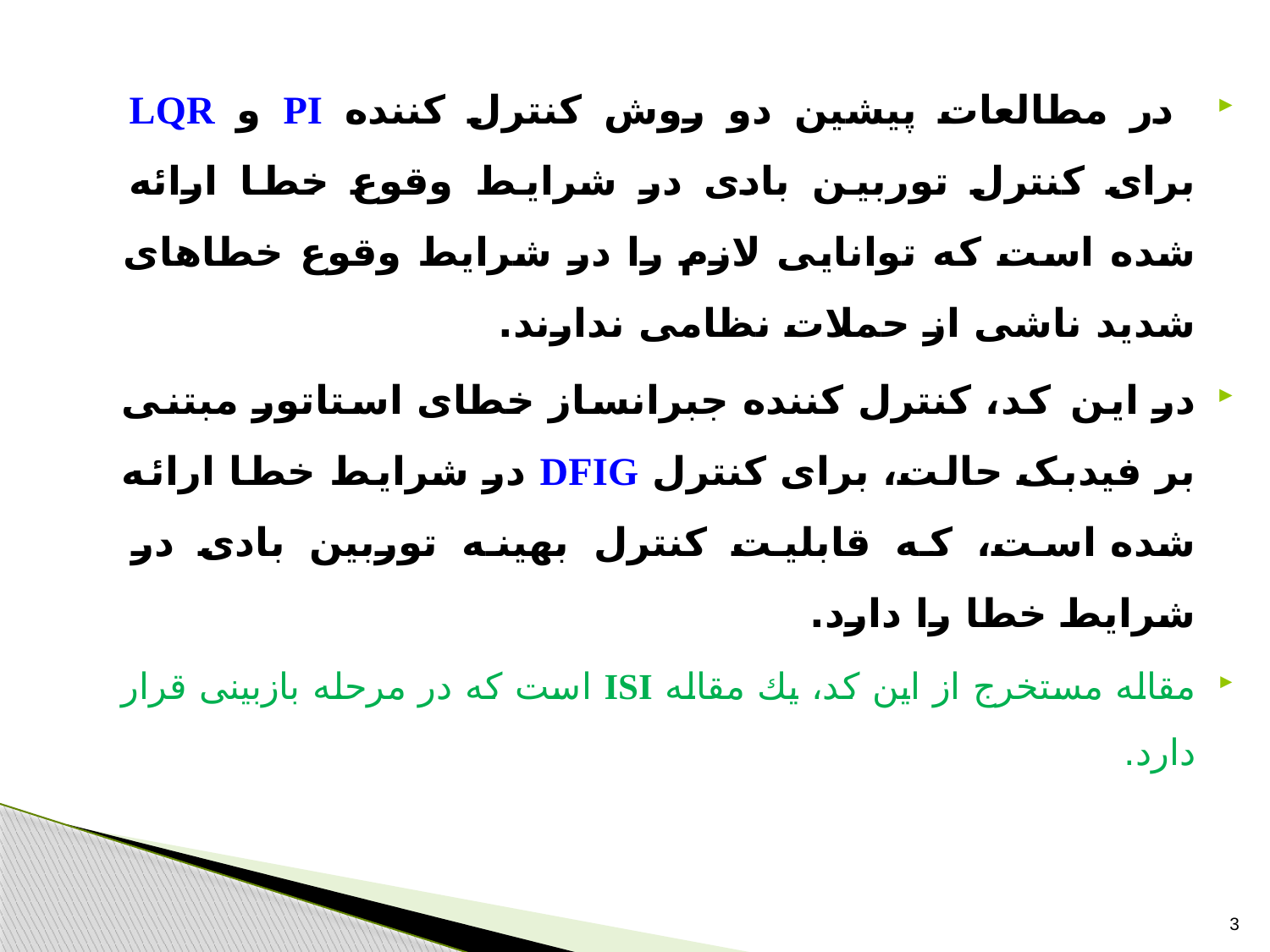

در مطالعات پیشین دو روش کنترل کننده PI و LQR برای کنترل توربین بادی در شرایط وقوع خطا ارائه شده است که توانایی لازم را در شرایط وقوع خطاهای شدید ناشی از حملات نظامی ندارند.
در این کد، کنترل کننده جبرانساز خطای استاتور مبتنی بر فیدبک حالت، برای کنترل DFIG در شرایط خطا ارائه شده است، که قابلیت کنترل بهینه توربین بادی در شرایط خطا را دارد.
مقاله مستخرج از اين كد، يك مقاله ISI است که در مرحله بازبینی قرار دارد.
3